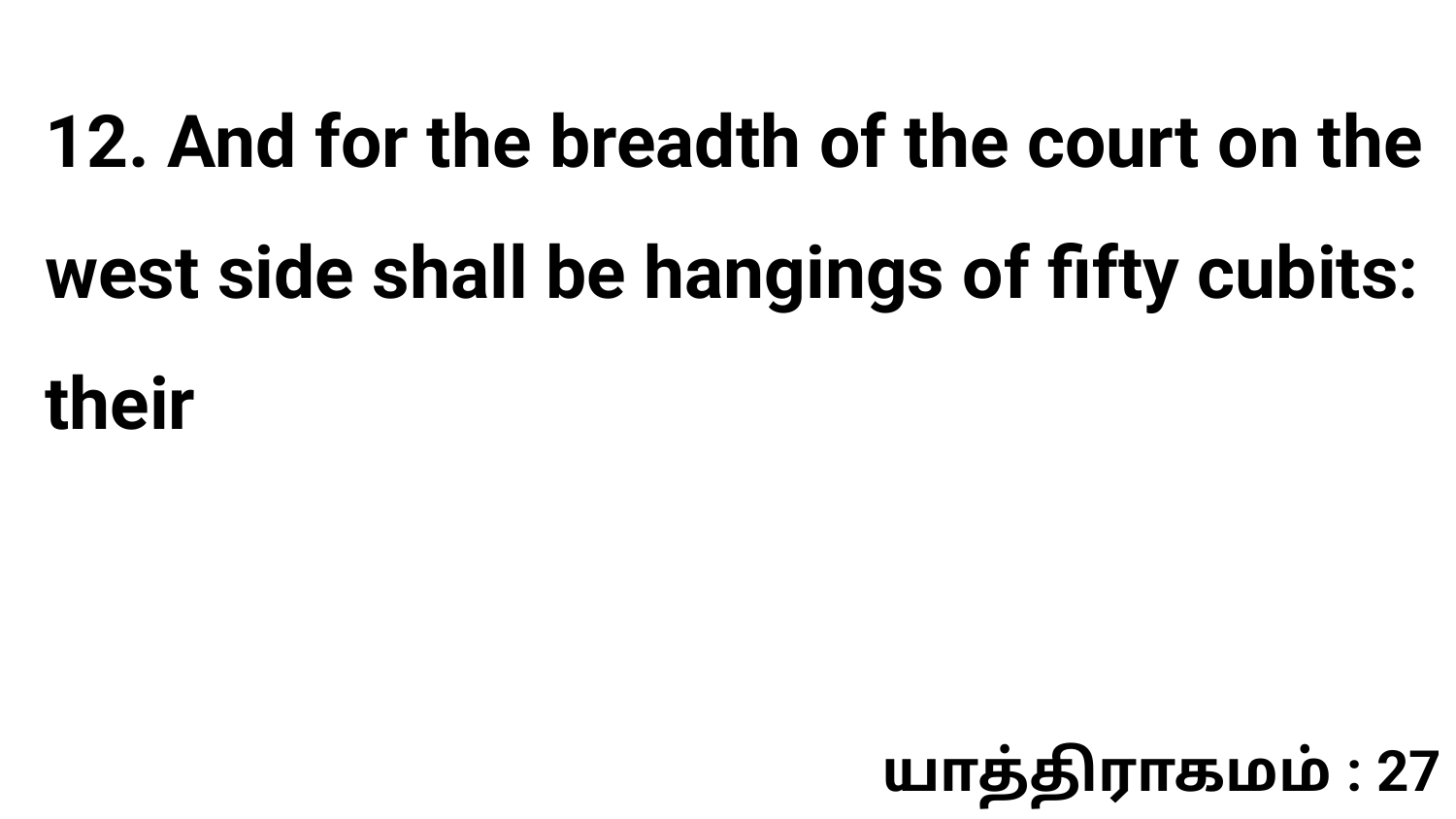

12. And for the breadth of the court on the west side shall be hangings of fifty cubits: their
யாத்திராகமம் : 27